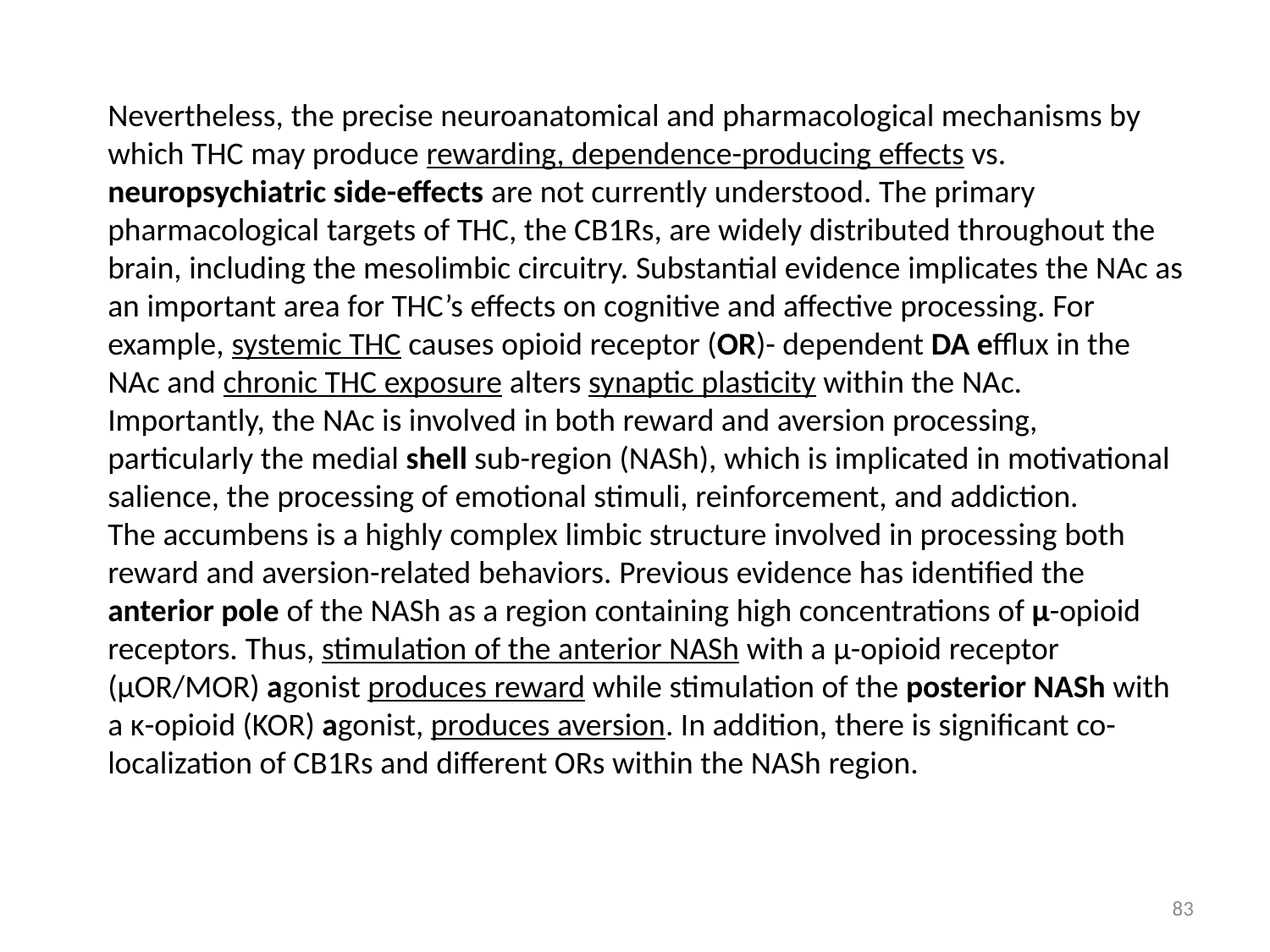

Nevertheless, the precise neuroanatomical and pharmacological mechanisms by which THC may produce rewarding, dependence-producing effects vs. neuropsychiatric side-effects are not currently understood. The primary pharmacological targets of THC, the CB1Rs, are widely distributed throughout the brain, including the mesolimbic circuitry. Substantial evidence implicates the NAc as an important area for THC’s effects on cognitive and affective processing. For example, systemic THC causes opioid receptor (OR)- dependent DA efflux in the NAc and chronic THC exposure alters synaptic plasticity within the NAc. Importantly, the NAc is involved in both reward and aversion processing, particularly the medial shell sub-region (NASh), which is implicated in motivational salience, the processing of emotional stimuli, reinforcement, and addiction.
The accumbens is a highly complex limbic structure involved in processing both reward and aversion-related behaviors. Previous evidence has identified the anterior pole of the NASh as a region containing high concentrations of µ-opioid receptors. Thus, stimulation of the anterior NASh with a µ-opioid receptor (µOR/MOR) agonist produces reward while stimulation of the posterior NASh with a κ-opioid (KOR) agonist, produces aversion. In addition, there is significant co-localization of CB1Rs and different ORs within the NASh region.
83